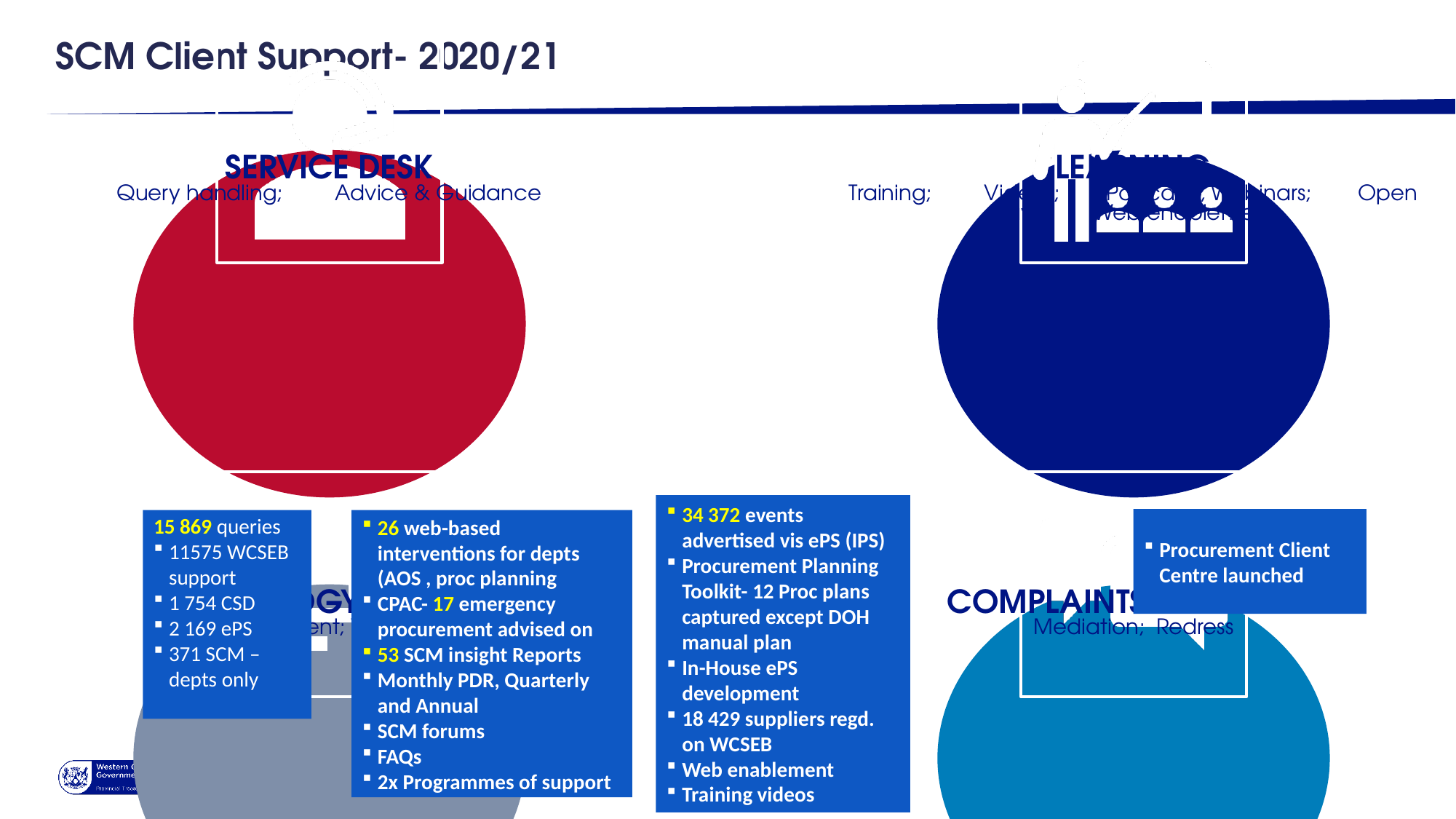

# SCM Client Support- 2020/21
SERVICE DESK
Query handling;         Advice & Guidance
LEARNING
COMPLAINTS HANDLING
Mediation;  Redress

34 372 events advertised vis ePS (IPS)
Procurement Planning Toolkit- 12 Proc plans captured except DOH manual plan
In-House ePS development
18 429 suppliers regd. on WCSEB
Web enablement
Training videos

Procurement Client Centre launched
15 869 queries
11575 WCSEB support
1 754 CSD
2 169 ePS
371 SCM –depts only

26 web-based interventions for depts (AOS , proc planning
CPAC- 17 emergency procurement advised on
53 SCM insight Reports
Monthly PDR, Quarterly and Annual
SCM forums
FAQs
2x Programmes of support